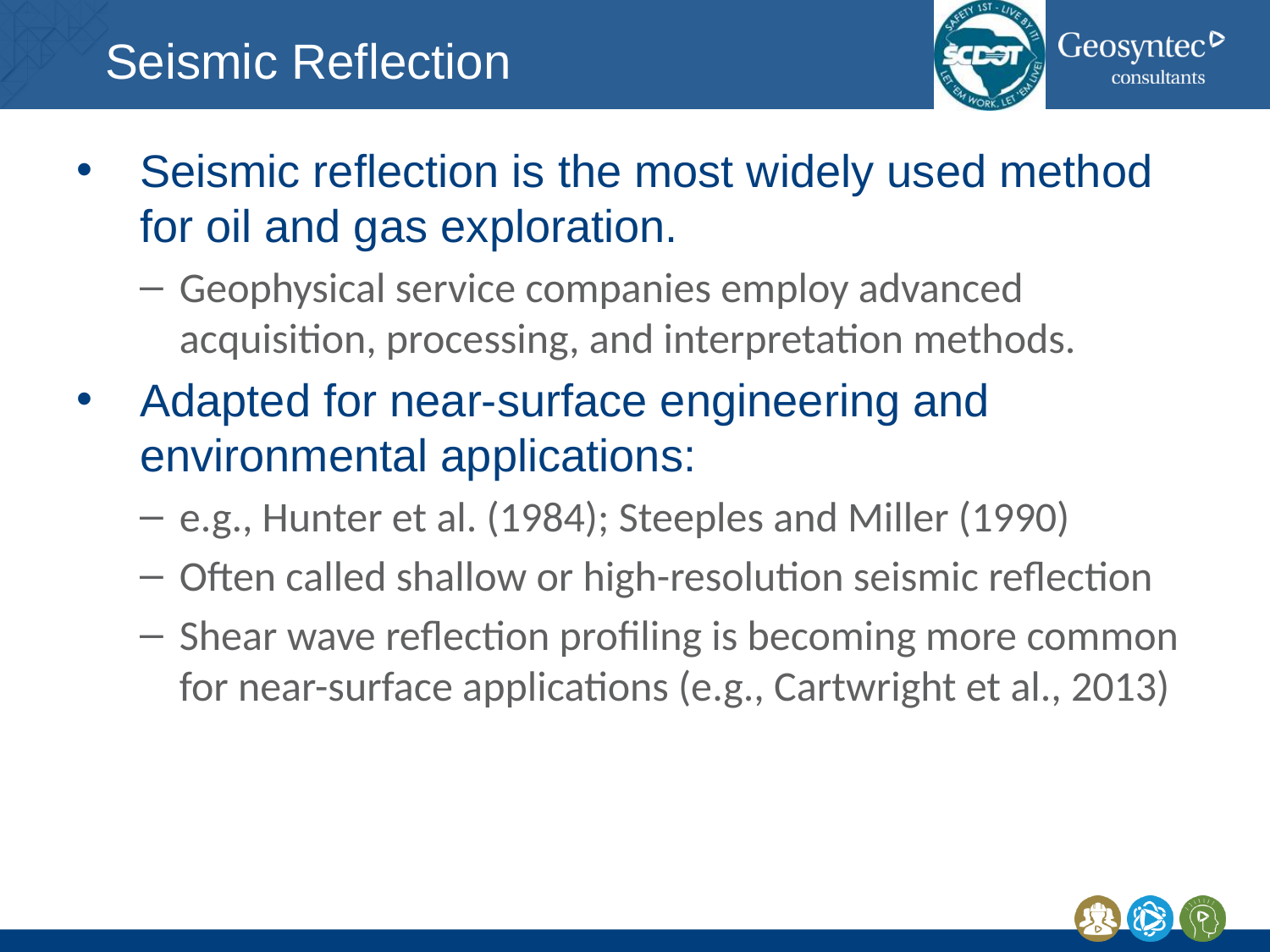

# Seismic Reflection
Seismic reflection is the most widely used method for oil and gas exploration.
Geophysical service companies employ advanced acquisition, processing, and interpretation methods.
Adapted for near-surface engineering and environmental applications:
e.g., Hunter et al. (1984); Steeples and Miller (1990)
Often called shallow or high-resolution seismic reflection
Shear wave reflection profiling is becoming more common for near-surface applications (e.g., Cartwright et al., 2013)